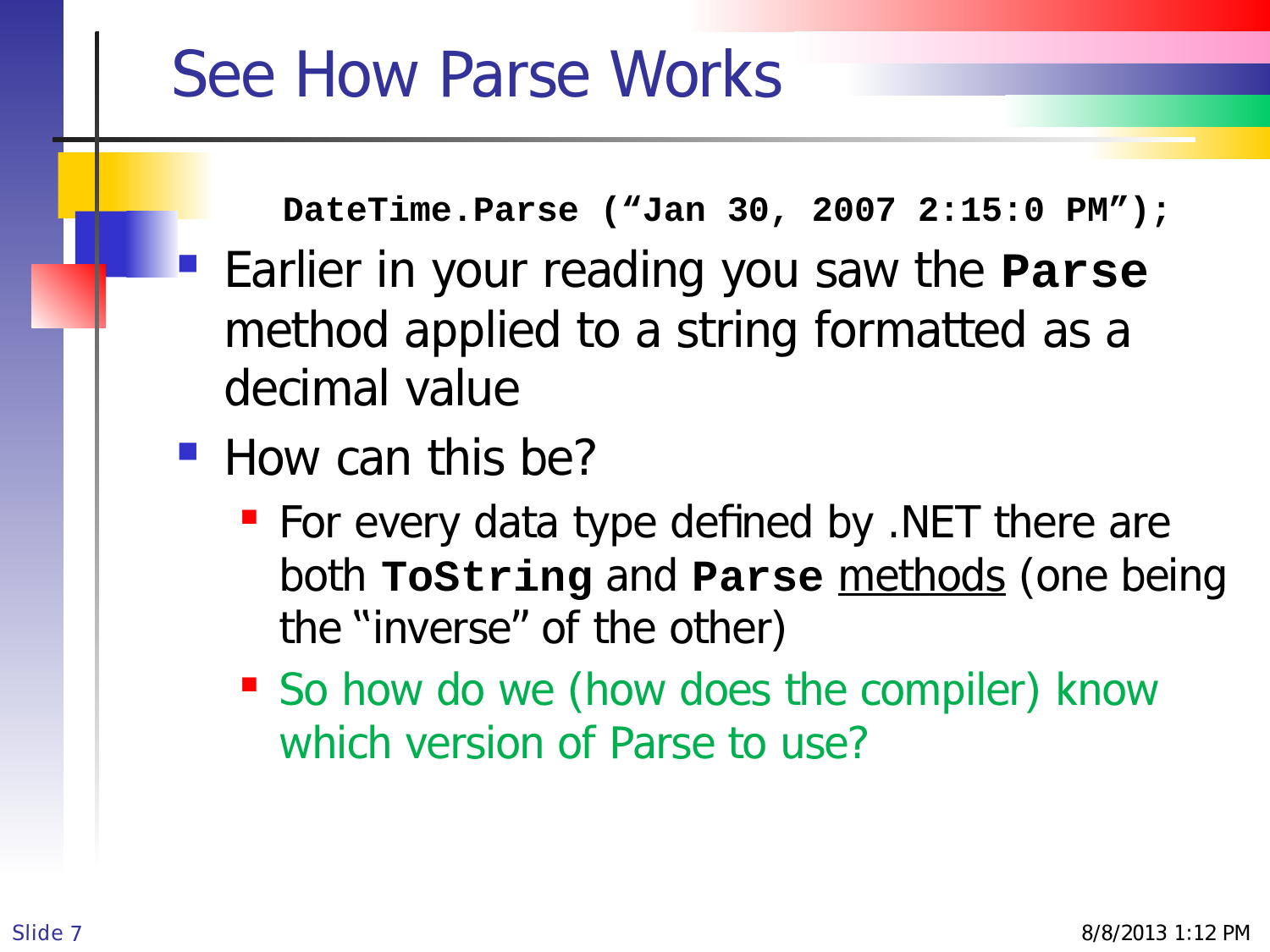

# See How Parse Works
     DateTime.Parse (“Jan 30, 2007 2:15:0 PM”);
Earlier in your reading you saw the Parse method applied to a string formatted as a decimal value
How can this be?
For every data type defined by .NET there are both ToString and Parse methods (one being the “inverse” of the other)
So how do we (how does the compiler) know which version of Parse to use?
8/8/2013 1:12 PM